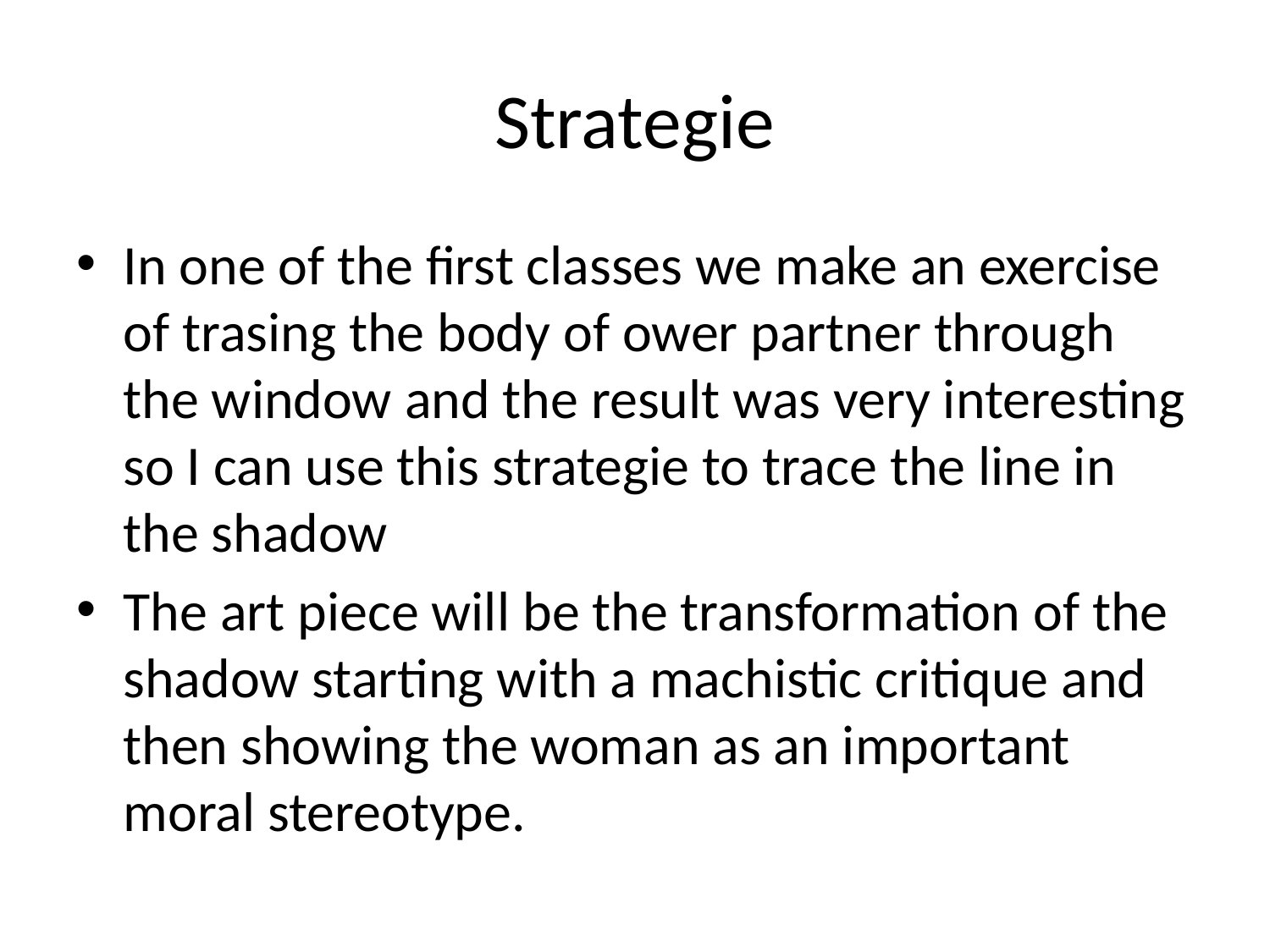

# Strategie
In one of the first classes we make an exercise of trasing the body of ower partner through the window and the result was very interesting so I can use this strategie to trace the line in the shadow
The art piece will be the transformation of the shadow starting with a machistic critique and then showing the woman as an important moral stereotype.